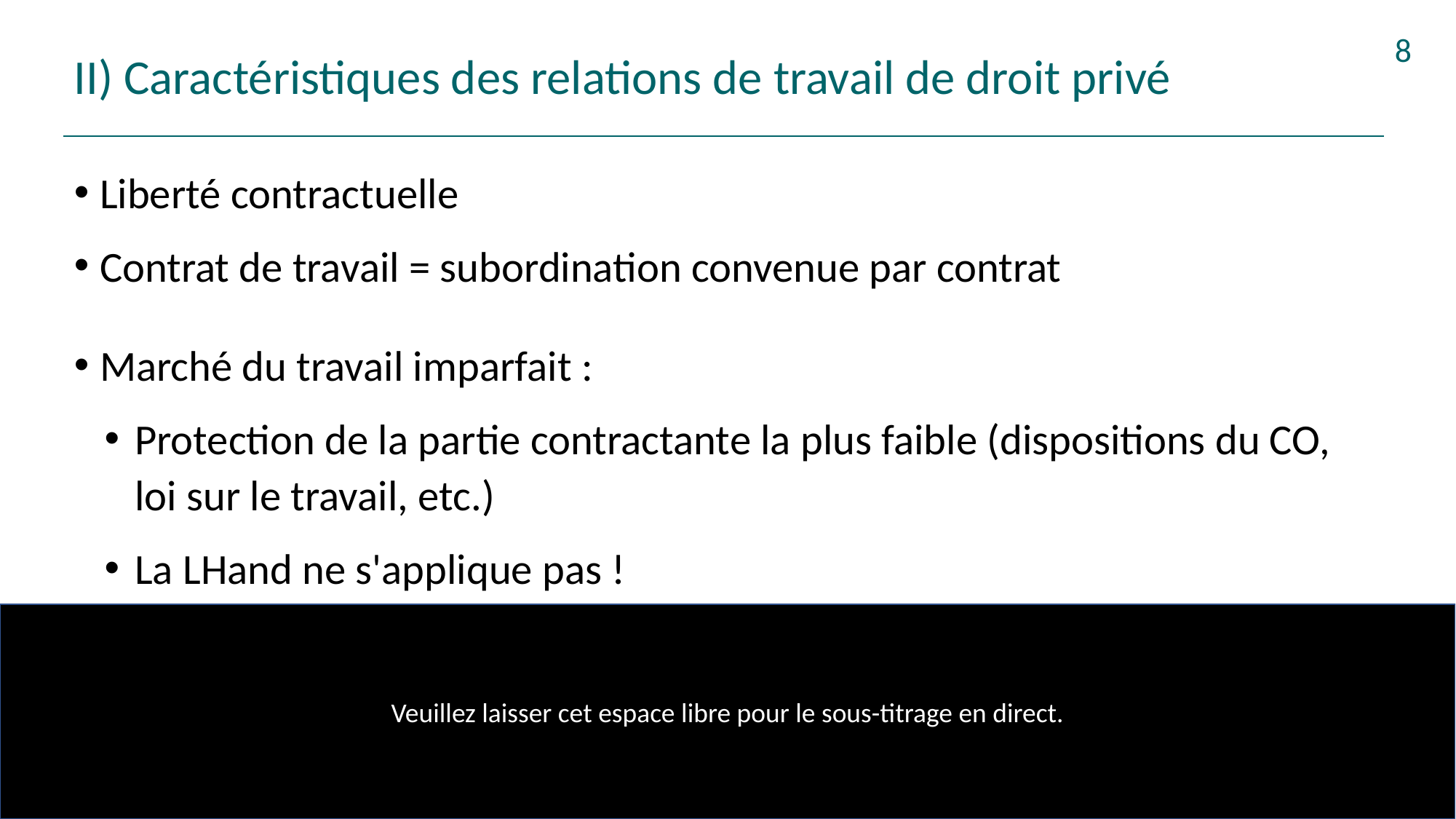

# II) Caractéristiques des relations de travail de droit privé
8
Liberté contractuelle
Contrat de travail = subordination convenue par contrat
Marché du travail imparfait :
Protection de la partie contractante la plus faible (dispositions du CO, loi sur le travail, etc.)
La LHand ne s'applique pas !